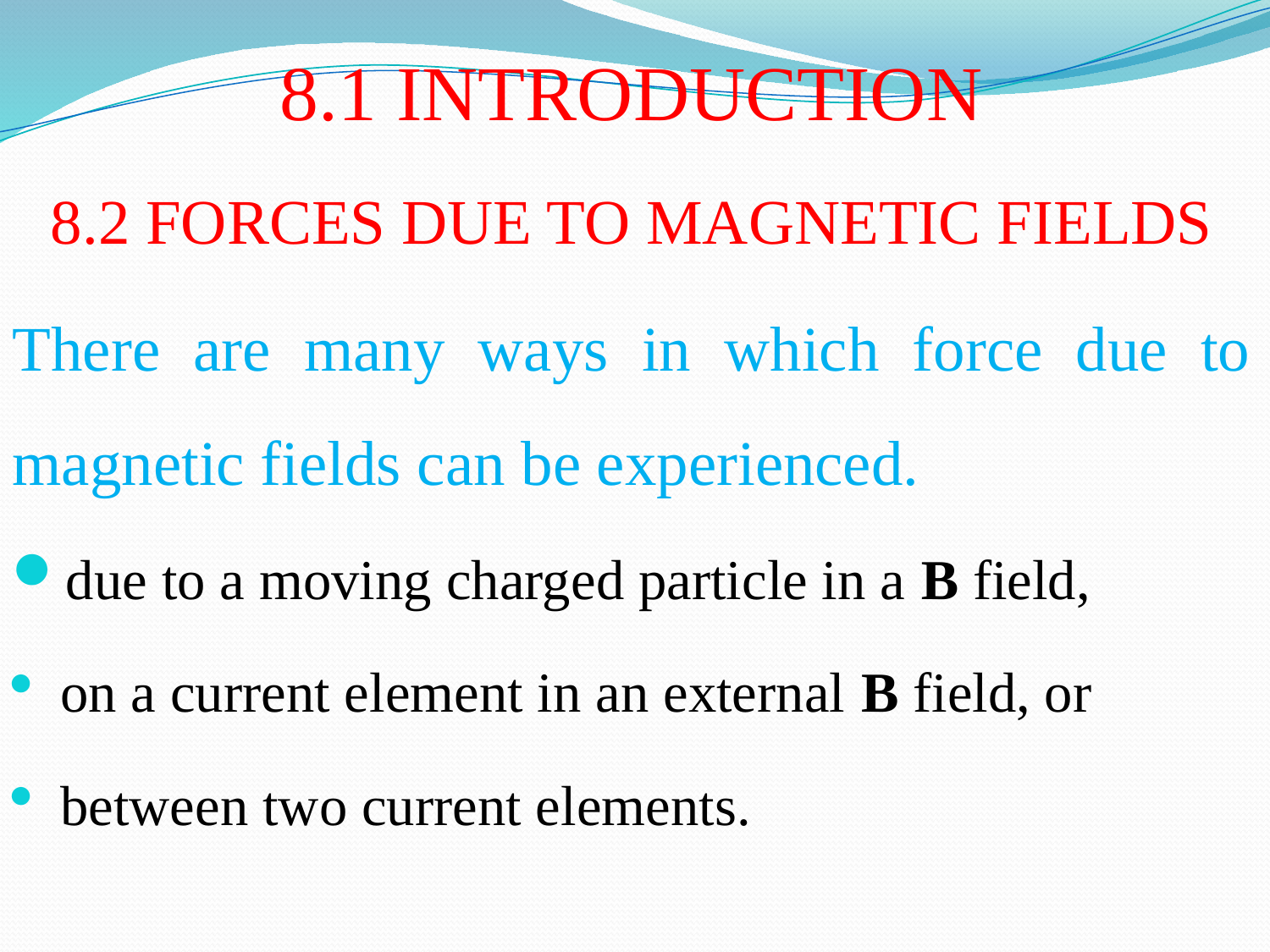

# 8.1 INTRODUCTION
8.2 FORCES DUE TO MAGNETIC FIELDS
There are many ways in which force due to magnetic fields can be experienced.
due to a moving charged particle in a B field,
on a current element in an external B field, or
between two current elements.